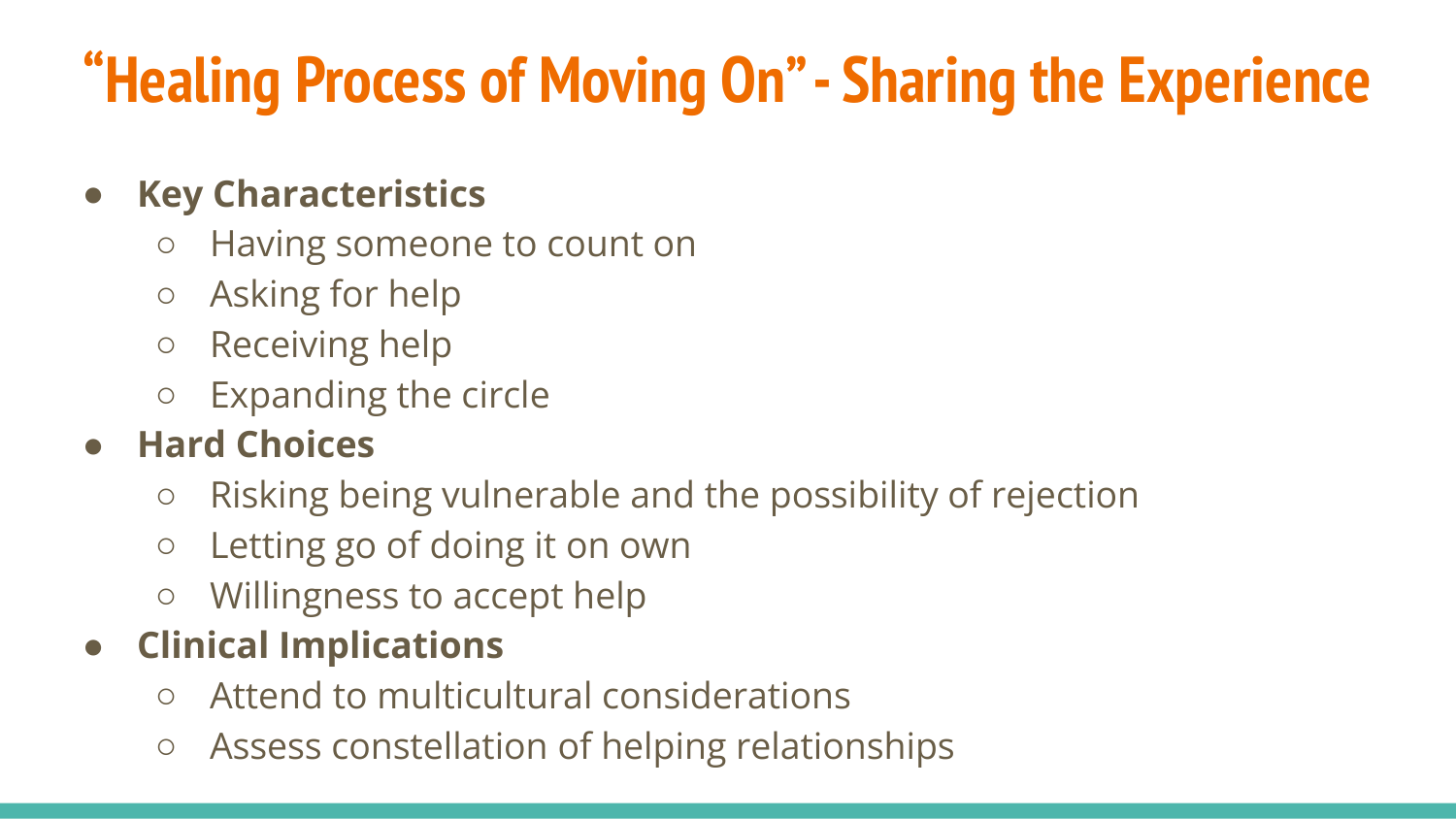

# “Healing Process of Moving On” - Sharing the Experience
Key Characteristics
Having someone to count on
Asking for help
Receiving help
Expanding the circle
Hard Choices
Risking being vulnerable and the possibility of rejection
Letting go of doing it on own
Willingness to accept help
Clinical Implications
Attend to multicultural considerations
Assess constellation of helping relationships